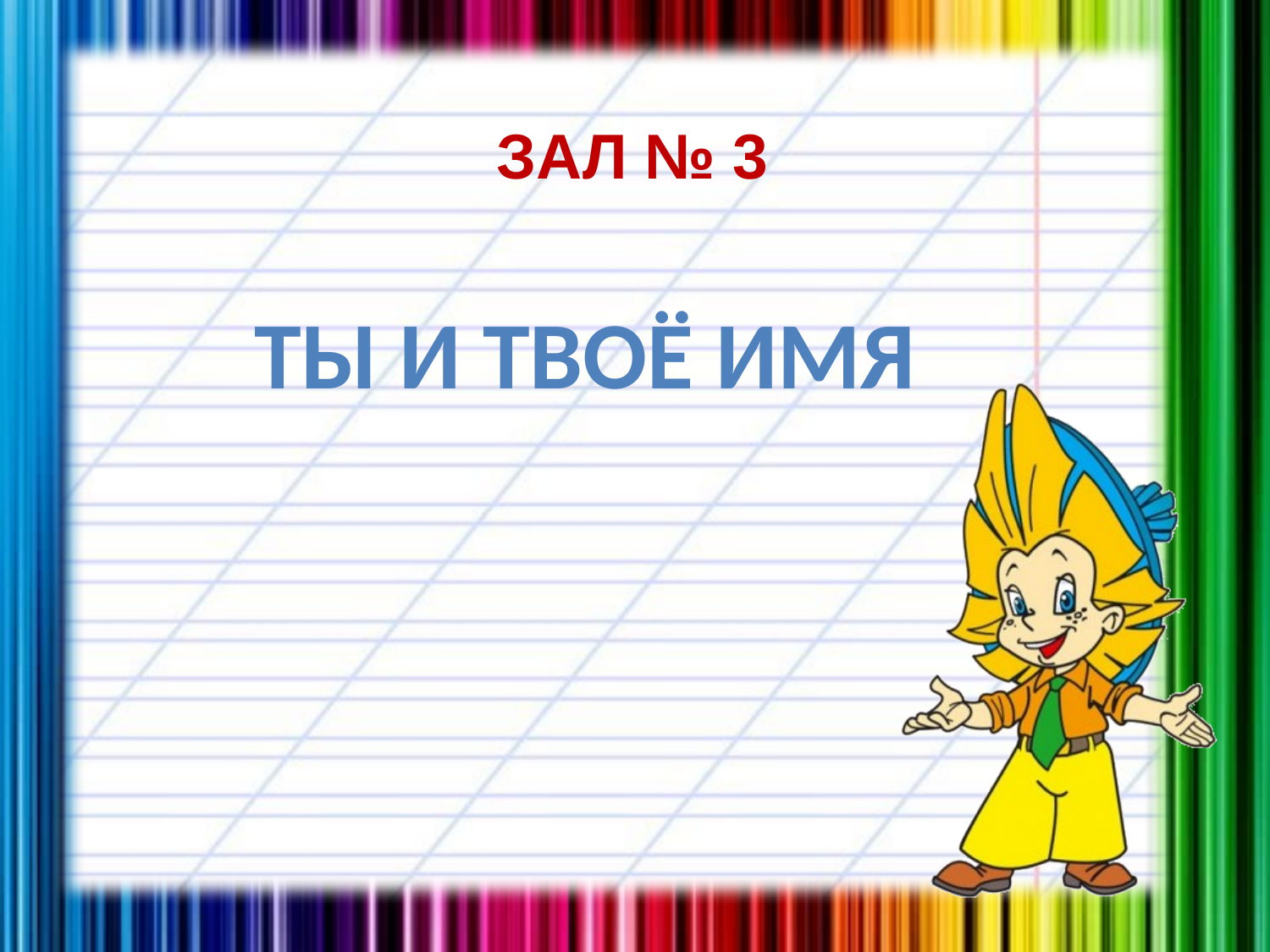

ЗАЛ № 3
Ты и твоё имя